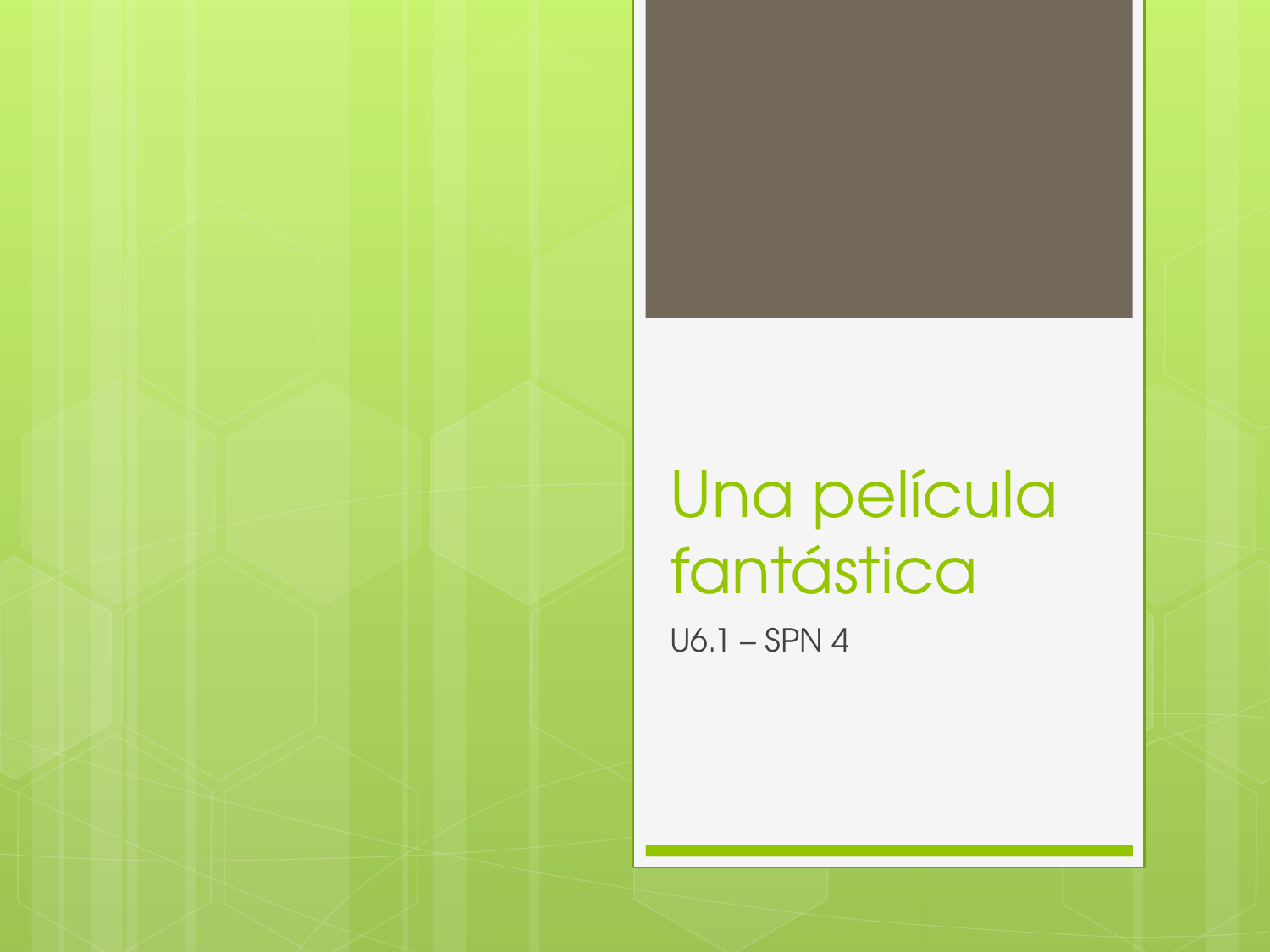

# Una película fantástica
U6.1 – SPN 4